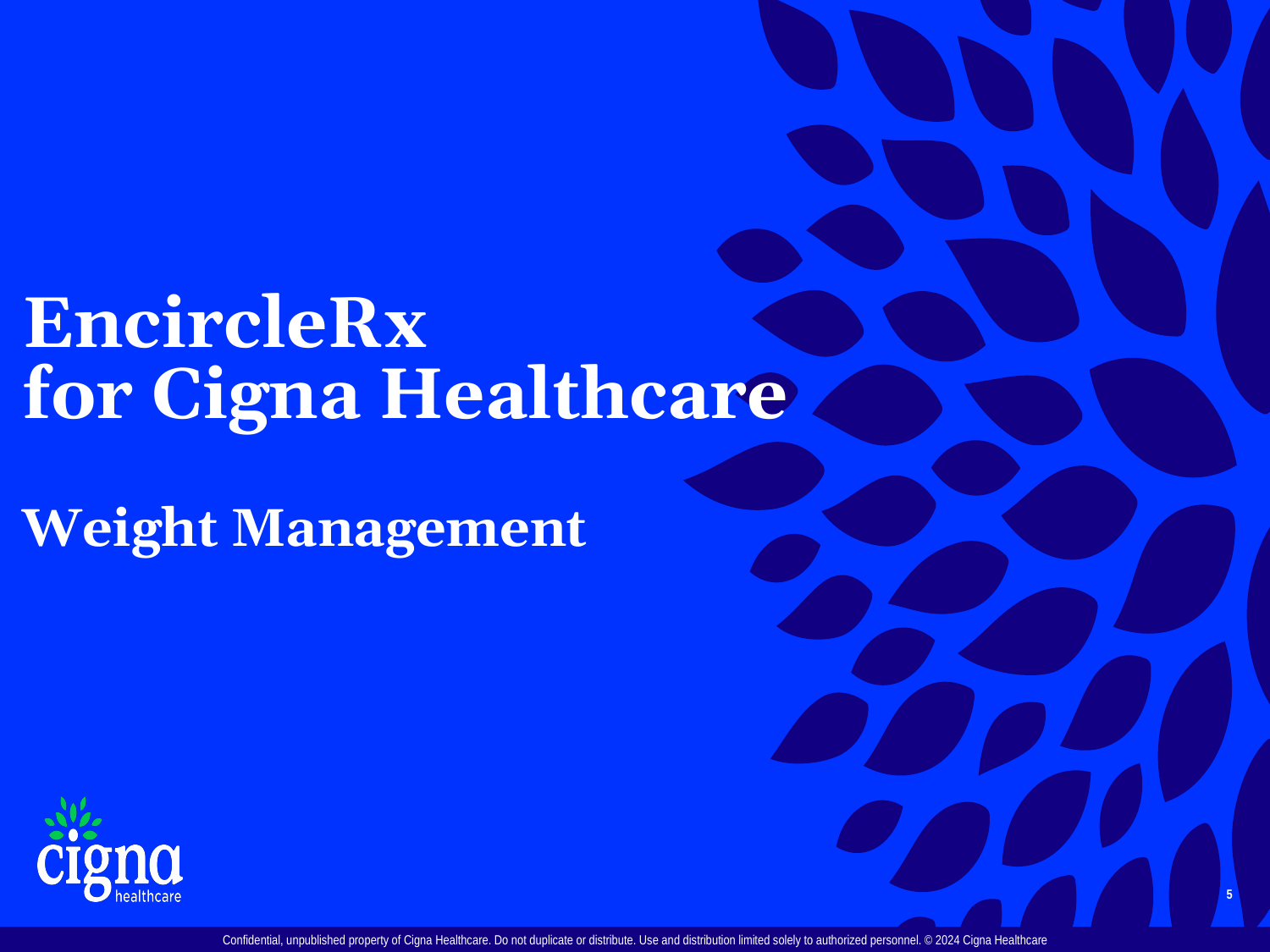

# EncircleRx for Cigna Healthcare Weight Management
5